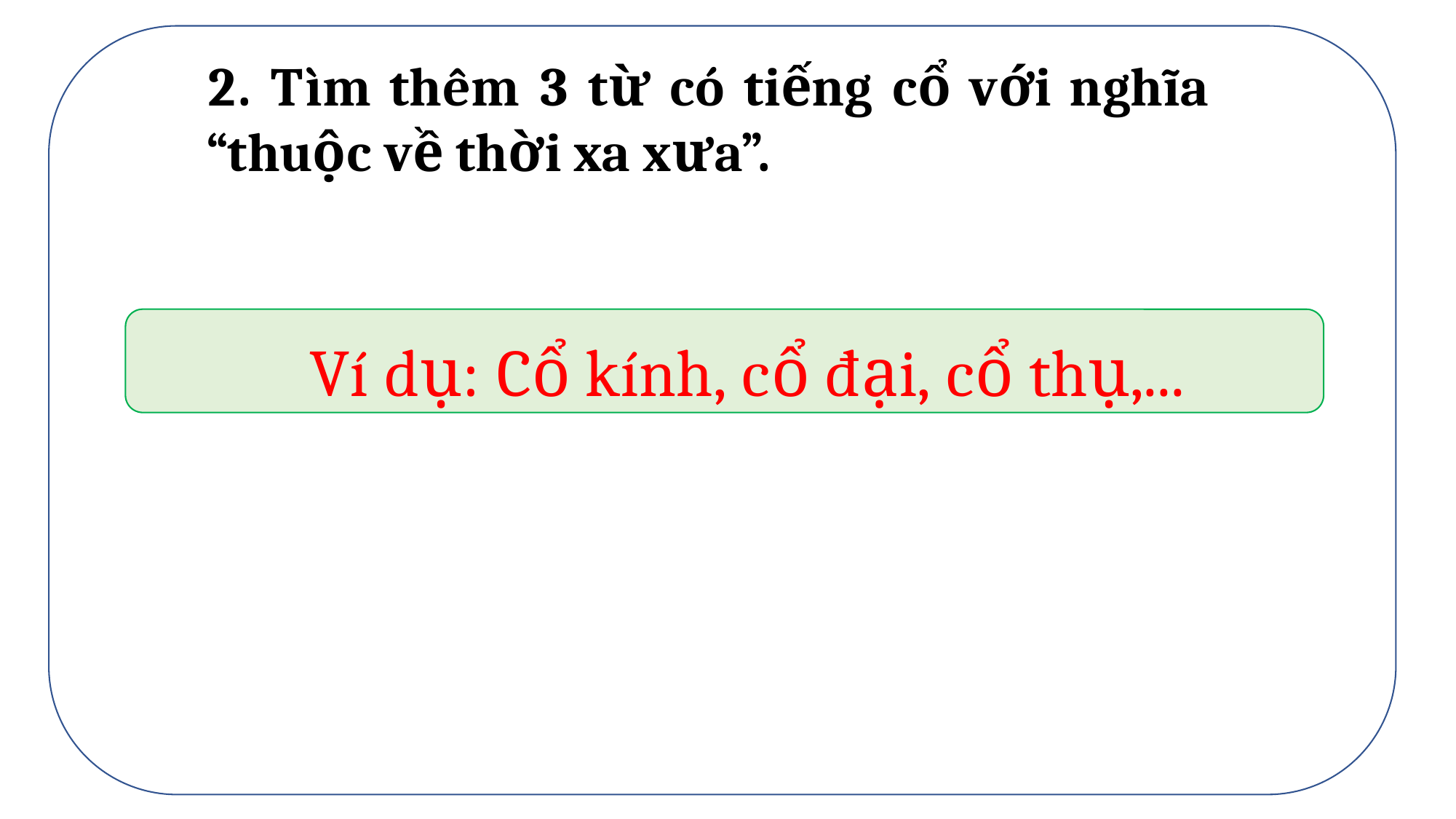

2. Tìm thêm 3 từ có tiếng cổ với nghĩa “thuộc về thời xa xưa”.
Ví dụ: Cổ kính, cổ đại, cổ thụ,...